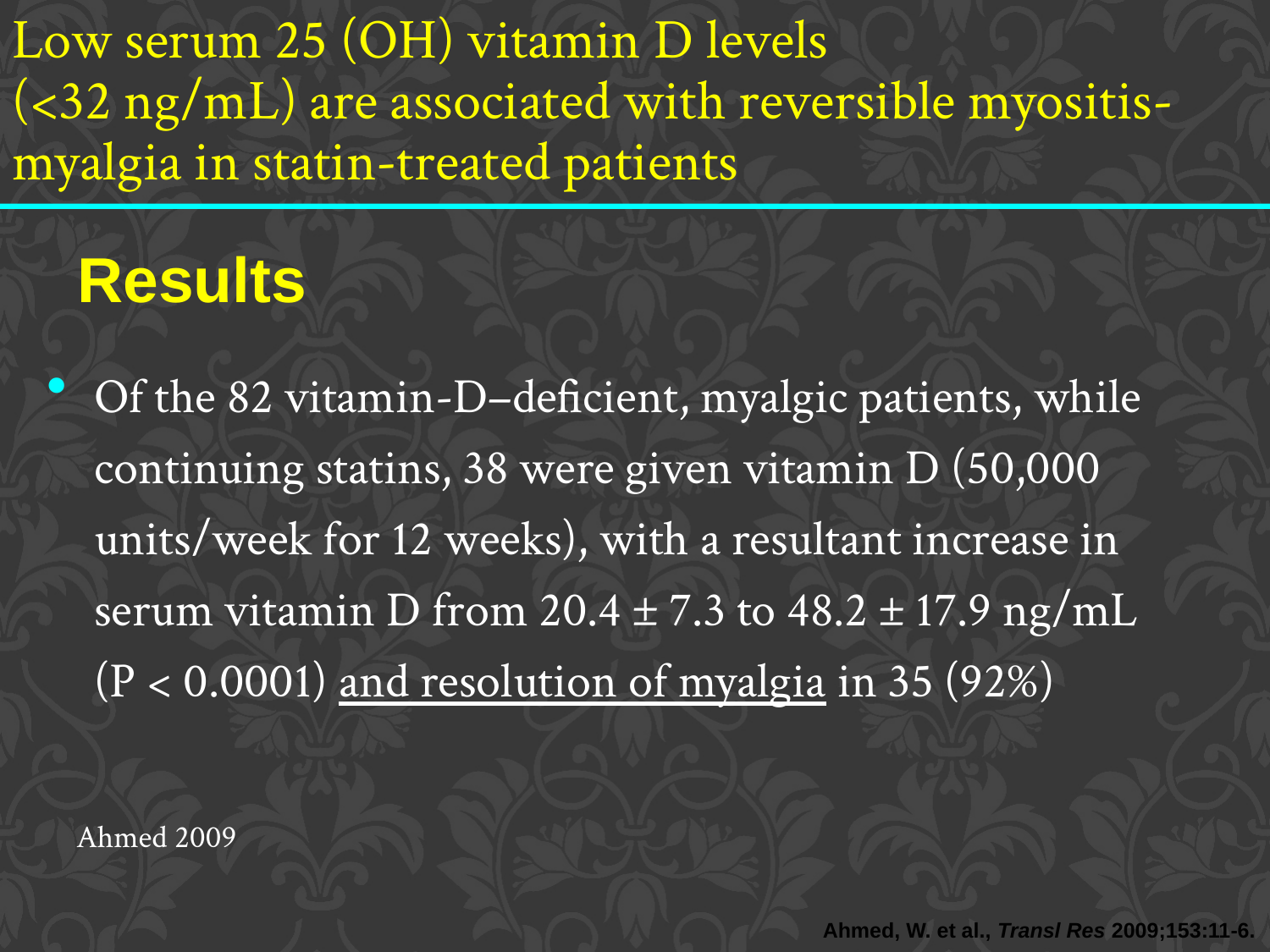

Low serum 25 (OH) vitamin D levels
(<32 ng/mL) are associated with reversible myositis-myalgia in statin-treated patients

Results
Of the 82 vitamin-D–deficient, myalgic patients, while continuing statins, 38 were given vitamin D (50,000 units/week for 12 weeks), with a resultant increase in serum vitamin D from 20.4 ± 7.3 to 48.2 ± 17.9 ng/mL (P < 0.0001) and resolution of myalgia in 35 (92%)
Ahmed 2009
Ahmed, W. et al., Transl Res 2009;153:11-6.